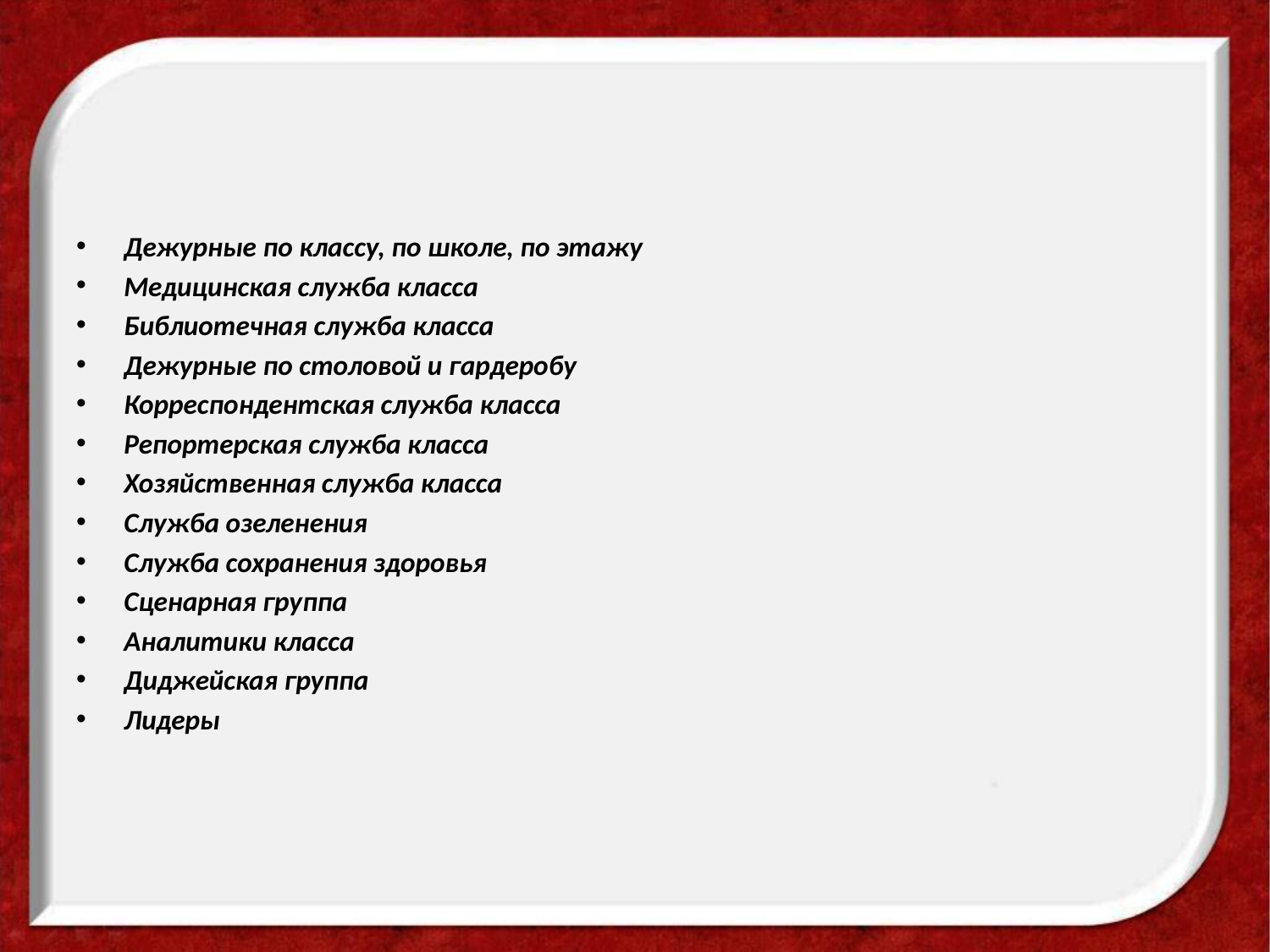

#
Дежурные по классу, по школе, по этажу
Медицинская служба класса
Библиотечная служба класса
Дежурные по столовой и гардеробу
Корреспондентская служба класса
Репортерская служба класса
Хозяйственная служба класса
Служба озеленения
Служба сохранения здоровья
Сценарная группа
Аналитики класса
Диджейская группа
Лидеры